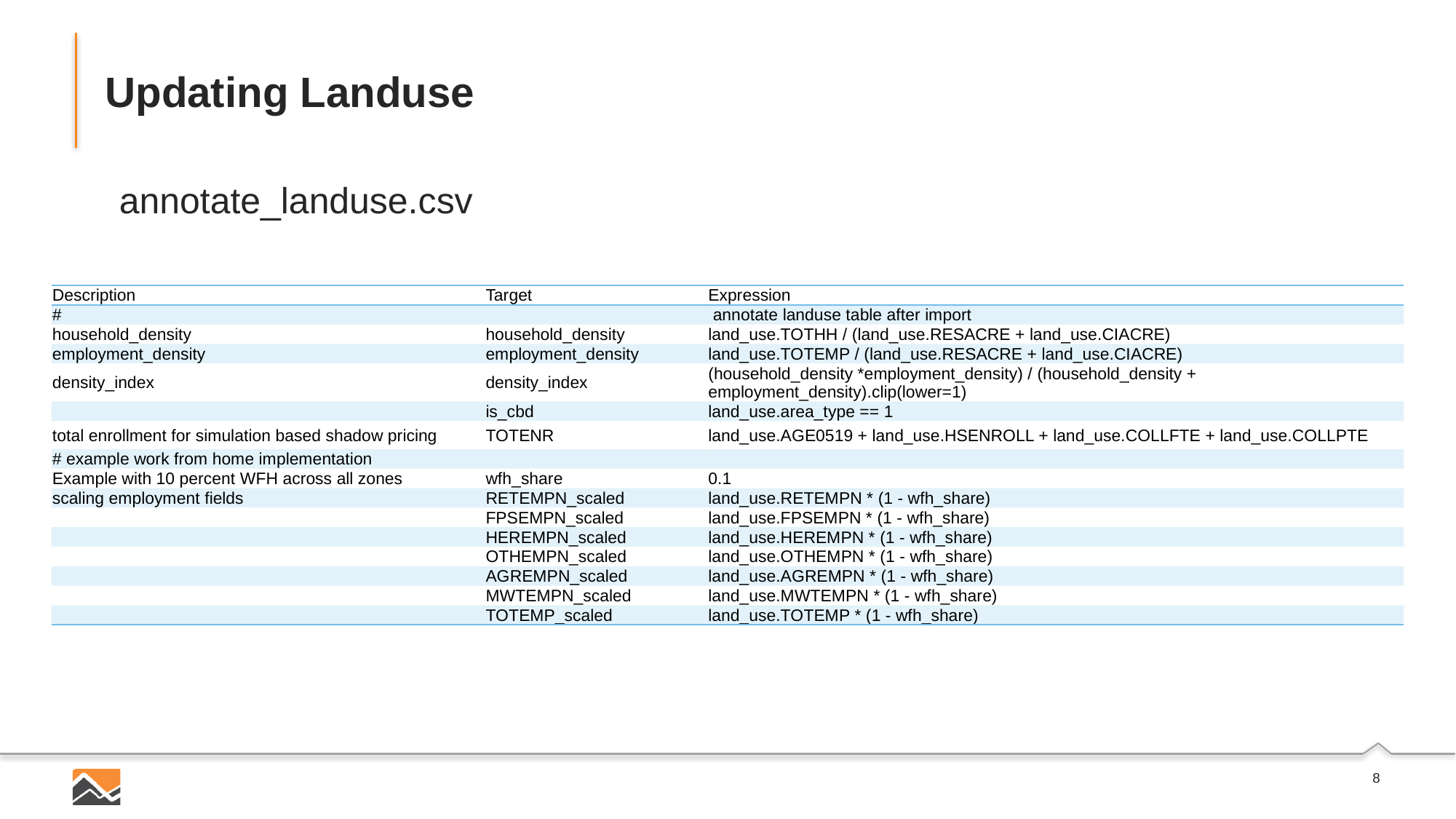

# Updating Landuse
annotate_landuse.csv
| Description | Target | Expression |
| --- | --- | --- |
| # |  | annotate landuse table after import |
| household\_density | household\_density | land\_use.TOTHH / (land\_use.RESACRE + land\_use.CIACRE) |
| employment\_density | employment\_density | land\_use.TOTEMP / (land\_use.RESACRE + land\_use.CIACRE) |
| density\_index | density\_index | (household\_density \*employment\_density) / (household\_density + employment\_density).clip(lower=1) |
|  | is\_cbd | land\_use.area\_type == 1 |
| total enrollment for simulation based shadow pricing | TOTENR | land\_use.AGE0519 + land\_use.HSENROLL + land\_use.COLLFTE + land\_use.COLLPTE |
| # example work from home implementation |  |  |
| Example with 10 percent WFH across all zones | wfh\_share | 0.1 |
| scaling employment fields | RETEMPN\_scaled | land\_use.RETEMPN \* (1 - wfh\_share) |
|  | FPSEMPN\_scaled | land\_use.FPSEMPN \* (1 - wfh\_share) |
|  | HEREMPN\_scaled | land\_use.HEREMPN \* (1 - wfh\_share) |
|  | OTHEMPN\_scaled | land\_use.OTHEMPN \* (1 - wfh\_share) |
|  | AGREMPN\_scaled | land\_use.AGREMPN \* (1 - wfh\_share) |
|  | MWTEMPN\_scaled | land\_use.MWTEMPN \* (1 - wfh\_share) |
|  | TOTEMP\_scaled | land\_use.TOTEMP \* (1 - wfh\_share) |